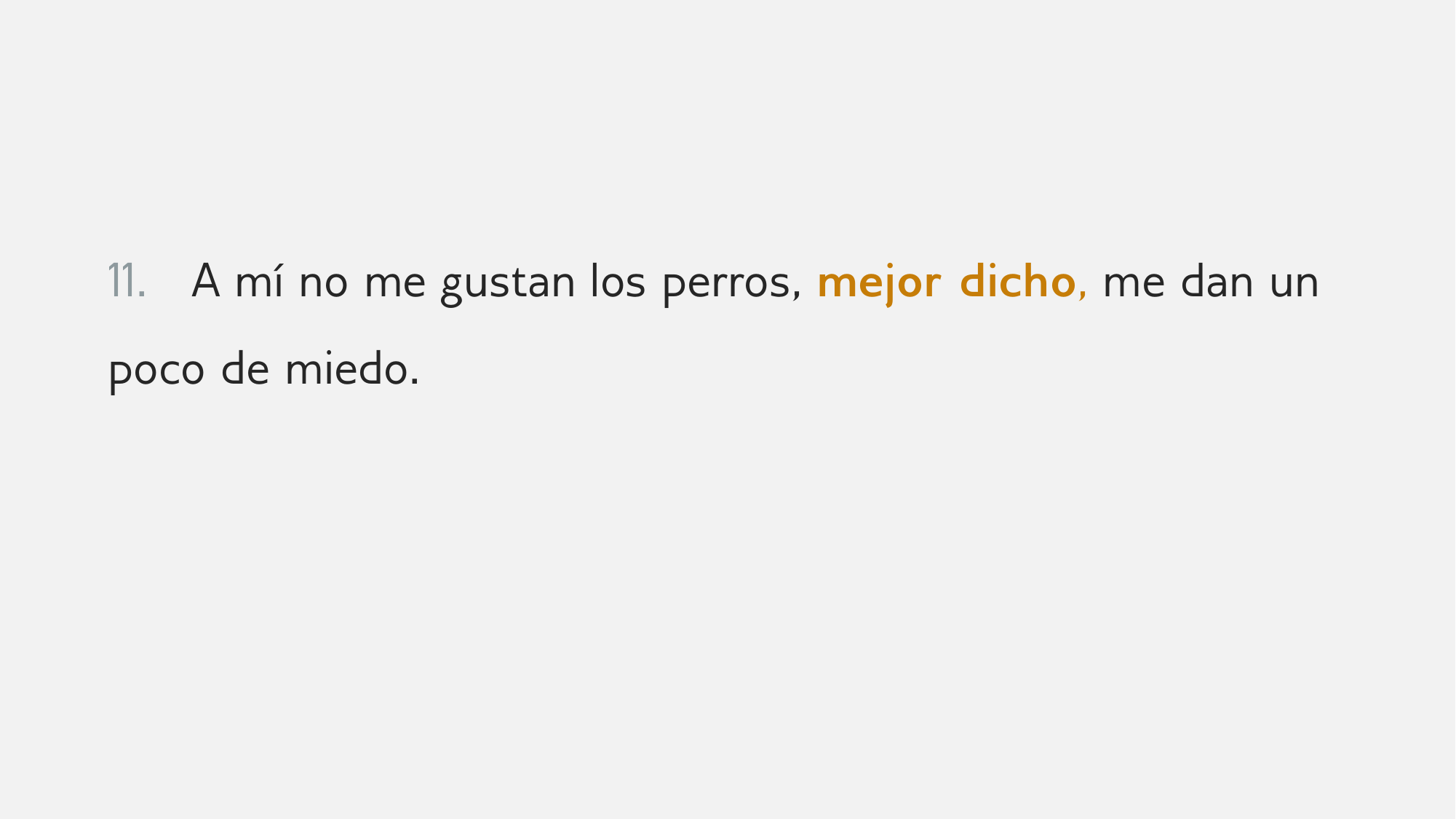

11.   A mí no me gustan los perros, mejor dicho, me dan un poco de miedo.